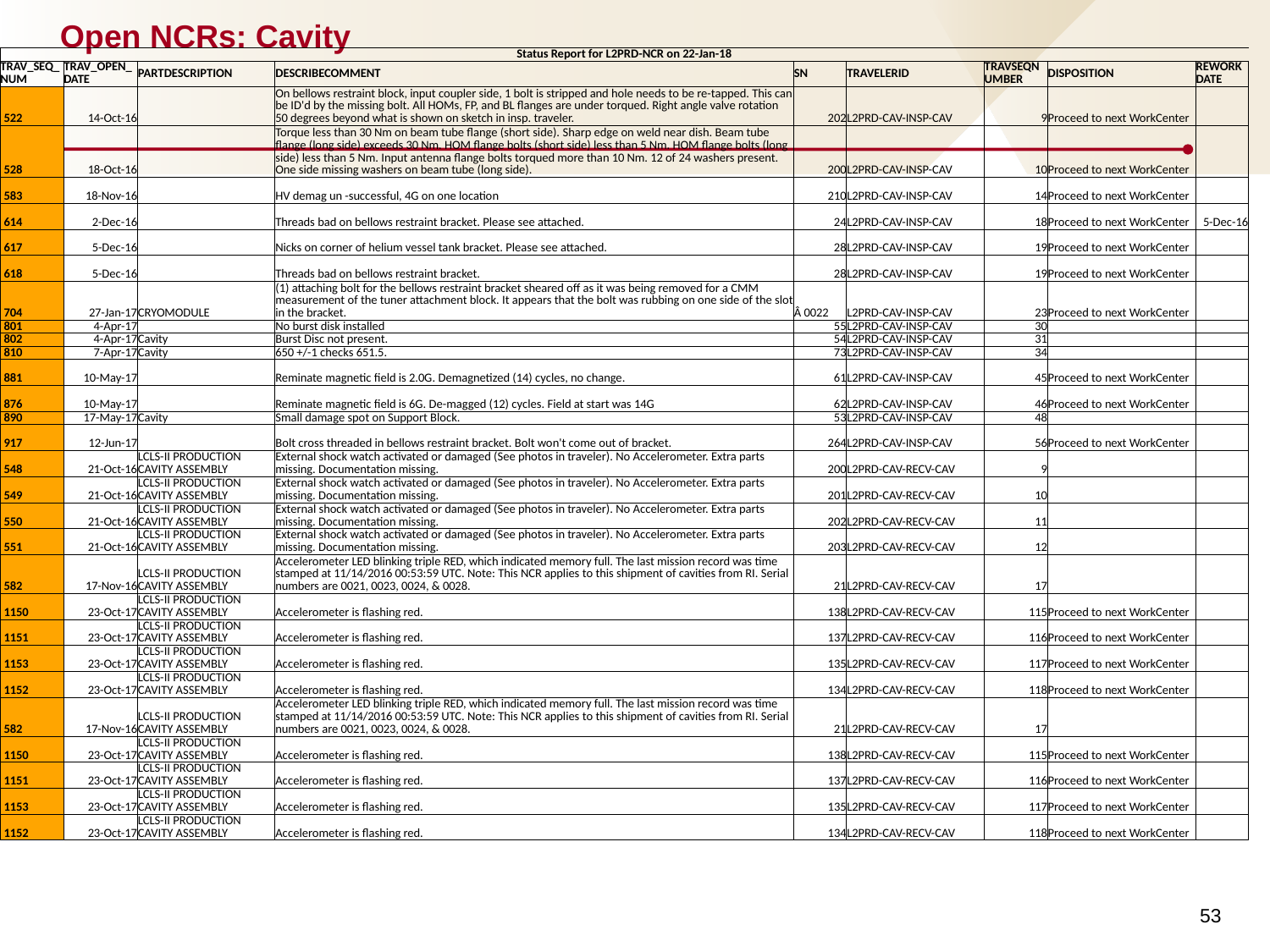

# Open NCRs: Cavity
| Status Report for L2PRD-NCR on 22-Jan-18 |  |  |  |  |  |  |  |  |
| --- | --- | --- | --- | --- | --- | --- | --- | --- |
| TRAV\_SEQ\_NUM | TRAV\_OPEN\_DATE | PARTDESCRIPTION | DESCRIBECOMMENT | SN | TRAVELERID | TRAVSEQNUMBER | DISPOSITION | REWORKDATE |
| 522 | 14-Oct-16 |  | On bellows restraint block, input coupler side, 1 bolt is stripped and hole needs to be re-tapped. This can be ID'd by the missing bolt. All HOMs, FP, and BL flanges are under torqued. Right angle valve rotation 50 degrees beyond what is shown on sketch in insp. traveler. | 202 | L2PRD-CAV-INSP-CAV | 9 | Proceed to next WorkCenter |  |
| 528 | 18-Oct-16 |  | Torque less than 30 Nm on beam tube flange (short side). Sharp edge on weld near dish. Beam tube flange (long side) exceeds 30 Nm. HOM flange bolts (short side) less than 5 Nm. HOM flange bolts (long side) less than 5 Nm. Input antenna flange bolts torqued more than 10 Nm. 12 of 24 washers present. One side missing washers on beam tube (long side). | 200 | L2PRD-CAV-INSP-CAV | 10 | Proceed to next WorkCenter |  |
| 583 | 18-Nov-16 |  | HV demag un -successful, 4G on one location | 210 | L2PRD-CAV-INSP-CAV | 14 | Proceed to next WorkCenter |  |
| 614 | 2-Dec-16 |  | Threads bad on bellows restraint bracket. Please see attached. | 24 | L2PRD-CAV-INSP-CAV | 18 | Proceed to next WorkCenter | 5-Dec-16 |
| 617 | 5-Dec-16 |  | Nicks on corner of helium vessel tank bracket. Please see attached. | 28 | L2PRD-CAV-INSP-CAV | 19 | Proceed to next WorkCenter |  |
| 618 | 5-Dec-16 |  | Threads bad on bellows restraint bracket. | 28 | L2PRD-CAV-INSP-CAV | 19 | Proceed to next WorkCenter |  |
| 704 | 27-Jan-17 | CRYOMODULE | (1) attaching bolt for the bellows restraint bracket sheared off as it was being removed for a CMM measurement of the tuner attachment block. It appears that the bolt was rubbing on one side of the slot in the bracket. | Â 0022 | L2PRD-CAV-INSP-CAV | 23 | Proceed to next WorkCenter |  |
| 801 | 4-Apr-17 |  | No burst disk installed | 55 | L2PRD-CAV-INSP-CAV | 30 |  |  |
| 802 | 4-Apr-17 | Cavity | Burst Disc not present. | 54 | L2PRD-CAV-INSP-CAV | 31 |  |  |
| 810 | 7-Apr-17 | Cavity | 650 +/-1 checks 651.5. | 73 | L2PRD-CAV-INSP-CAV | 34 |  |  |
| 881 | 10-May-17 |  | Reminate magnetic field is 2.0G. Demagnetized (14) cycles, no change. | 61 | L2PRD-CAV-INSP-CAV | 45 | Proceed to next WorkCenter |  |
| 876 | 10-May-17 |  | Reminate magnetic field is 6G. De-magged (12) cycles. Field at start was 14G | 62 | L2PRD-CAV-INSP-CAV | 46 | Proceed to next WorkCenter |  |
| 890 | 17-May-17 | Cavity | Small damage spot on Support Block. | 53 | L2PRD-CAV-INSP-CAV | 48 |  |  |
| 917 | 12-Jun-17 |  | Bolt cross threaded in bellows restraint bracket. Bolt won't come out of bracket. | 264 | L2PRD-CAV-INSP-CAV | 56 | Proceed to next WorkCenter |  |
| 548 | 21-Oct-16 | LCLS-II PRODUCTION CAVITY ASSEMBLY | External shock watch activated or damaged (See photos in traveler). No Accelerometer. Extra parts missing. Documentation missing. | 200 | L2PRD-CAV-RECV-CAV | 9 |  |  |
| 549 | 21-Oct-16 | LCLS-II PRODUCTION CAVITY ASSEMBLY | External shock watch activated or damaged (See photos in traveler). No Accelerometer. Extra parts missing. Documentation missing. | 201 | L2PRD-CAV-RECV-CAV | 10 |  |  |
| 550 | 21-Oct-16 | LCLS-II PRODUCTION CAVITY ASSEMBLY | External shock watch activated or damaged (See photos in traveler). No Accelerometer. Extra parts missing. Documentation missing. | 202 | L2PRD-CAV-RECV-CAV | 11 |  |  |
| 551 | 21-Oct-16 | LCLS-II PRODUCTION CAVITY ASSEMBLY | External shock watch activated or damaged (See photos in traveler). No Accelerometer. Extra parts missing. Documentation missing. | 203 | L2PRD-CAV-RECV-CAV | 12 |  |  |
| 582 | 17-Nov-16 | LCLS-II PRODUCTION CAVITY ASSEMBLY | Accelerometer LED blinking triple RED, which indicated memory full. The last mission record was time stamped at 11/14/2016 00:53:59 UTC. Note: This NCR applies to this shipment of cavities from RI. Serial numbers are 0021, 0023, 0024, & 0028. | 21 | L2PRD-CAV-RECV-CAV | 17 |  |  |
| 1150 | 23-Oct-17 | LCLS-II PRODUCTION CAVITY ASSEMBLY | Accelerometer is flashing red. | 138 | L2PRD-CAV-RECV-CAV | 115 | Proceed to next WorkCenter |  |
| 1151 | 23-Oct-17 | LCLS-II PRODUCTION CAVITY ASSEMBLY | Accelerometer is flashing red. | 137 | L2PRD-CAV-RECV-CAV | 116 | Proceed to next WorkCenter |  |
| 1153 | 23-Oct-17 | LCLS-II PRODUCTION CAVITY ASSEMBLY | Accelerometer is flashing red. | 135 | L2PRD-CAV-RECV-CAV | 117 | Proceed to next WorkCenter |  |
| 1152 | 23-Oct-17 | LCLS-II PRODUCTION CAVITY ASSEMBLY | Accelerometer is flashing red. | 134 | L2PRD-CAV-RECV-CAV | 118 | Proceed to next WorkCenter |  |
| 582 | 17-Nov-16 | LCLS-II PRODUCTION CAVITY ASSEMBLY | Accelerometer LED blinking triple RED, which indicated memory full. The last mission record was time stamped at 11/14/2016 00:53:59 UTC. Note: This NCR applies to this shipment of cavities from RI. Serial numbers are 0021, 0023, 0024, & 0028. | 21 | L2PRD-CAV-RECV-CAV | 17 |  |  |
| 1150 | 23-Oct-17 | LCLS-II PRODUCTION CAVITY ASSEMBLY | Accelerometer is flashing red. | 138 | L2PRD-CAV-RECV-CAV | 115 | Proceed to next WorkCenter |  |
| 1151 | 23-Oct-17 | LCLS-II PRODUCTION CAVITY ASSEMBLY | Accelerometer is flashing red. | 137 | L2PRD-CAV-RECV-CAV | 116 | Proceed to next WorkCenter |  |
| 1153 | 23-Oct-17 | LCLS-II PRODUCTION CAVITY ASSEMBLY | Accelerometer is flashing red. | 135 | L2PRD-CAV-RECV-CAV | 117 | Proceed to next WorkCenter |  |
| 1152 | 23-Oct-17 | LCLS-II PRODUCTION CAVITY ASSEMBLY | Accelerometer is flashing red. | 134 | L2PRD-CAV-RECV-CAV | 118 | Proceed to next WorkCenter |  |
53